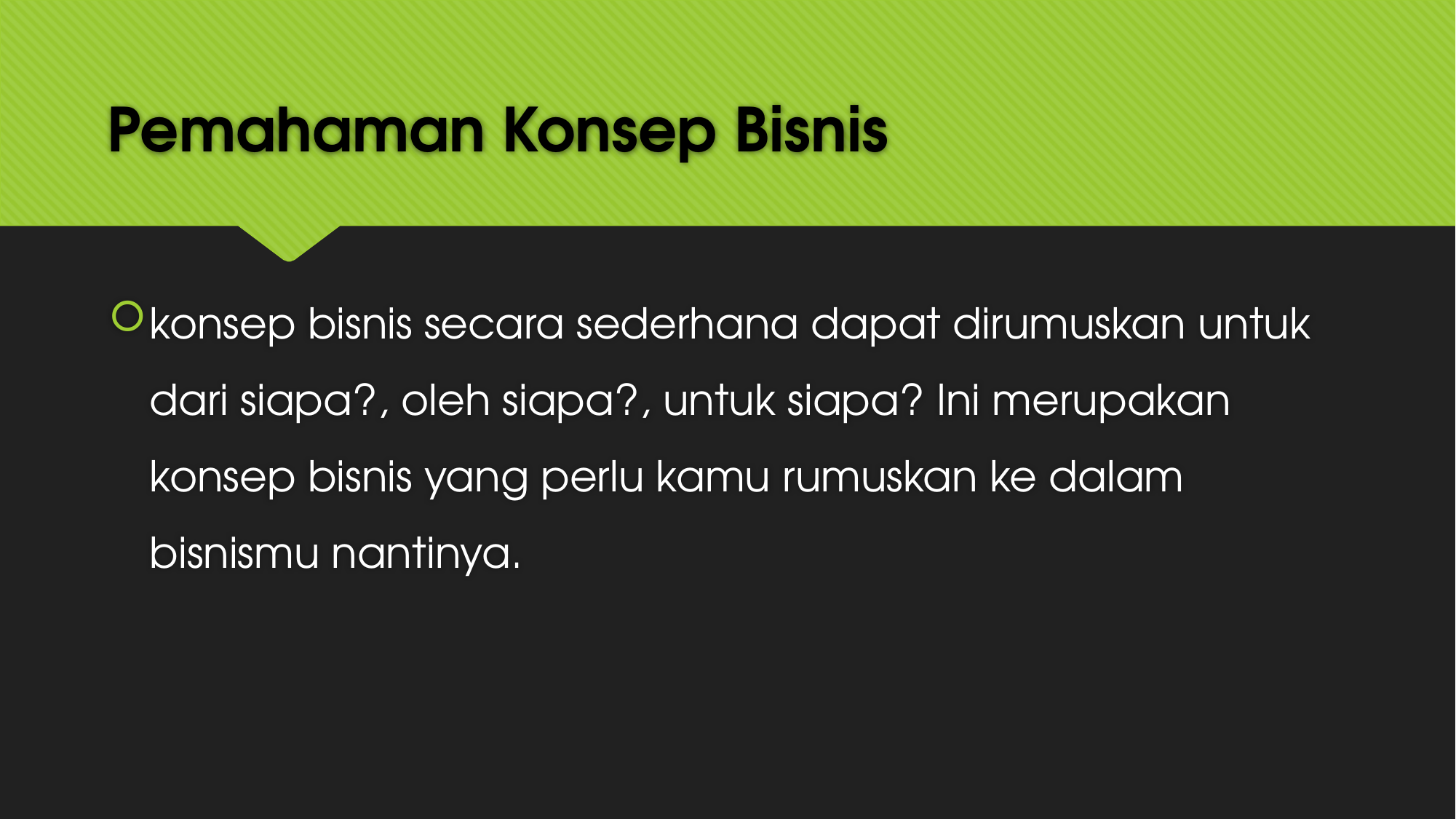

# Pemahaman Konsep Bisnis
konsep bisnis secara sederhana dapat dirumuskan untuk dari siapa?, oleh siapa?, untuk siapa? Ini merupakan konsep bisnis yang perlu kamu rumuskan ke dalam bisnismu nantinya.